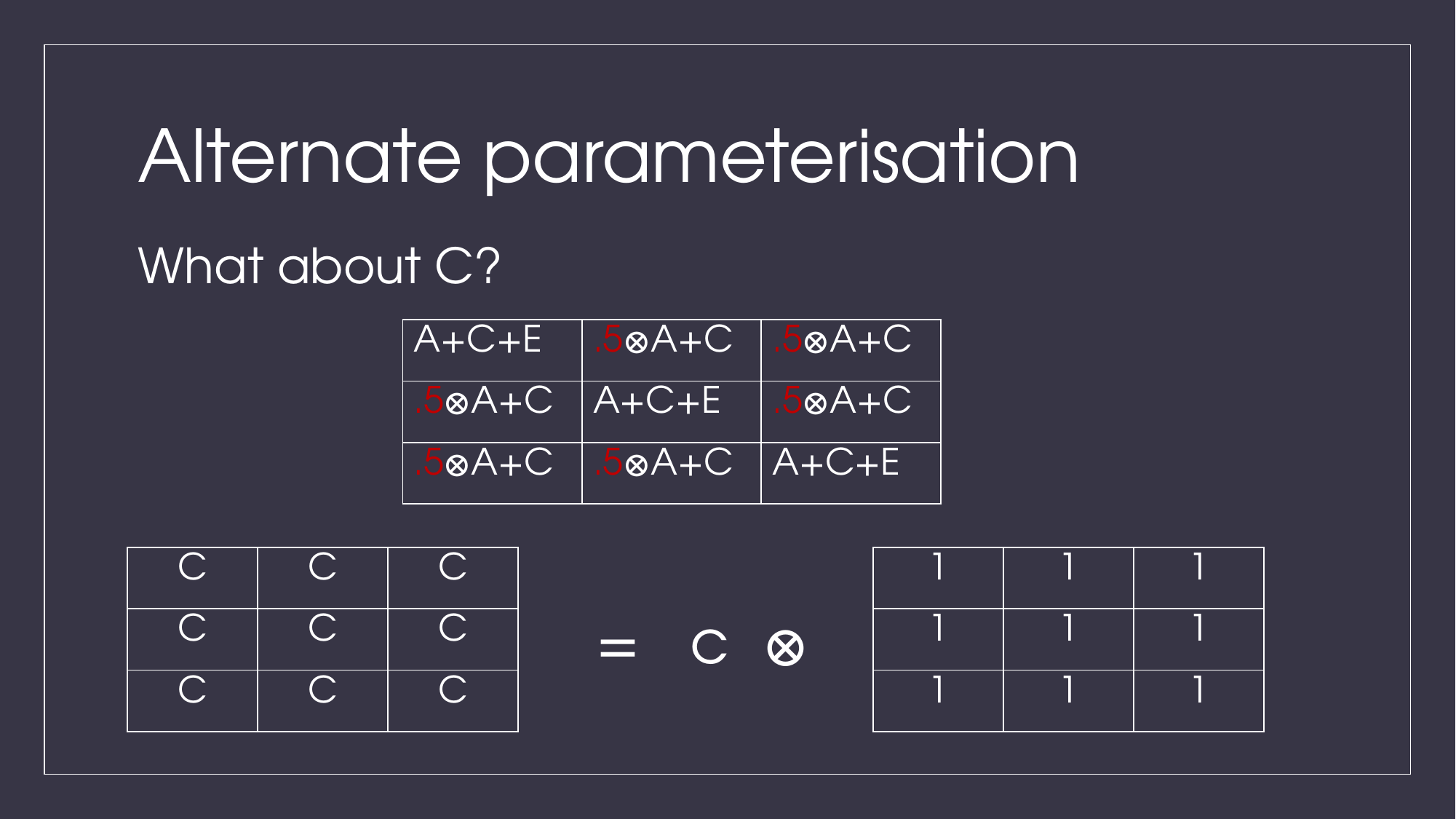

# Alternate parameterisation
What about C?
| A+C+E | .5⊗A+C | .5⊗A+C |
| --- | --- | --- |
| .5⊗A+C | A+C+E | .5⊗A+C |
| .5⊗A+C | .5⊗A+C | A+C+E |
| C | C | C |
| --- | --- | --- |
| C | C | C |
| C | C | C |
| 1 | 1 | 1 |
| --- | --- | --- |
| 1 | 1 | 1 |
| 1 | 1 | 1 |
=   c  ⊗